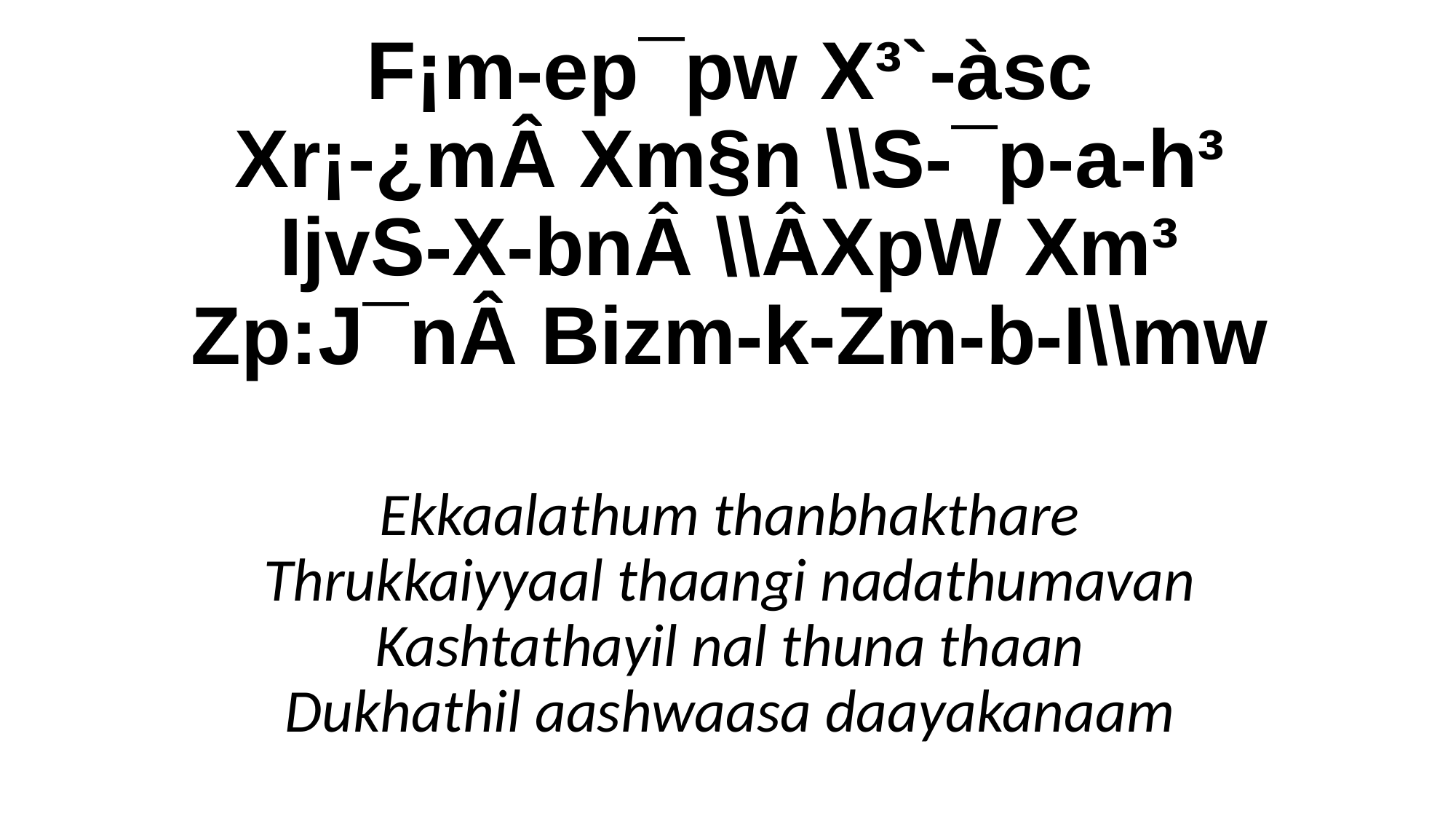

F¡m-ep¯pw X³`-àsc
Xr¡-¿mÂ Xm§n \\S-¯p-a-h³
IjvS-X-bnÂ \\ÂXpW Xm³
Zp:J¯nÂ Bizm-k-Zm-b-I\\mw
# Ekkaalathum thanbhakthare Thrukkaiyyaal thaangi nadathumavan Kashtathayil nal thuna thaan Dukhathil aashwaasa daayakanaam